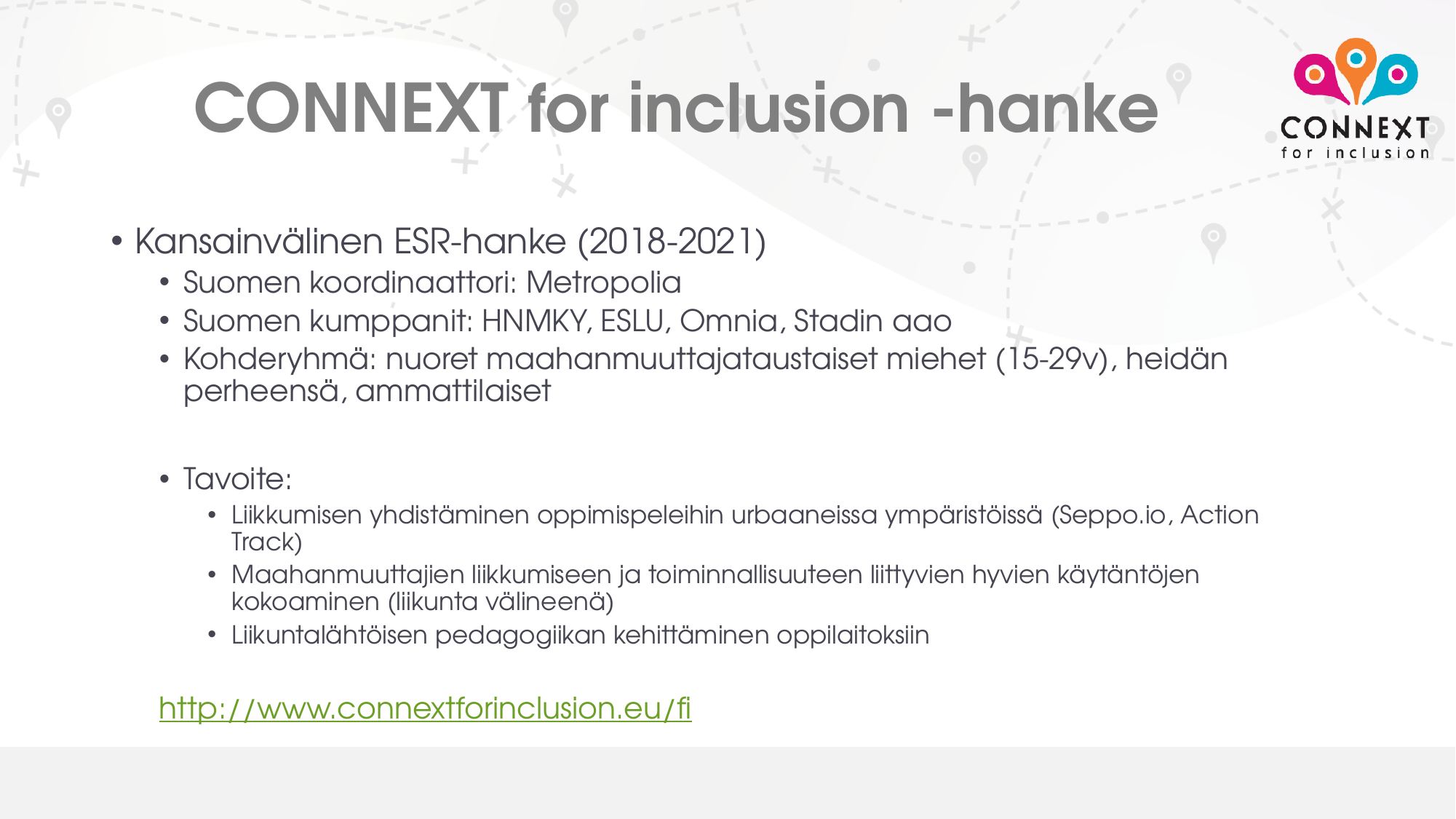

# CONNEXT for inclusion -hanke
Kansainvälinen ESR-hanke (2018-2021)
Suomen koordinaattori: Metropolia
Suomen kumppanit: HNMKY, ESLU, Omnia, Stadin aao
Kohderyhmä: nuoret maahanmuuttajataustaiset miehet (15-29v), heidän perheensä, ammattilaiset

Tavoite:
Liikkumisen yhdistäminen oppimispeleihin urbaaneissa ympäristöissä (Seppo.io, Action Track)
Maahanmuuttajien liikkumiseen ja toiminnallisuuteen liittyvien hyvien käytäntöjen kokoaminen (liikunta välineenä)
Liikuntalähtöisen pedagogiikan kehittäminen oppilaitoksiin

http://www.connextforinclusion.eu/fi